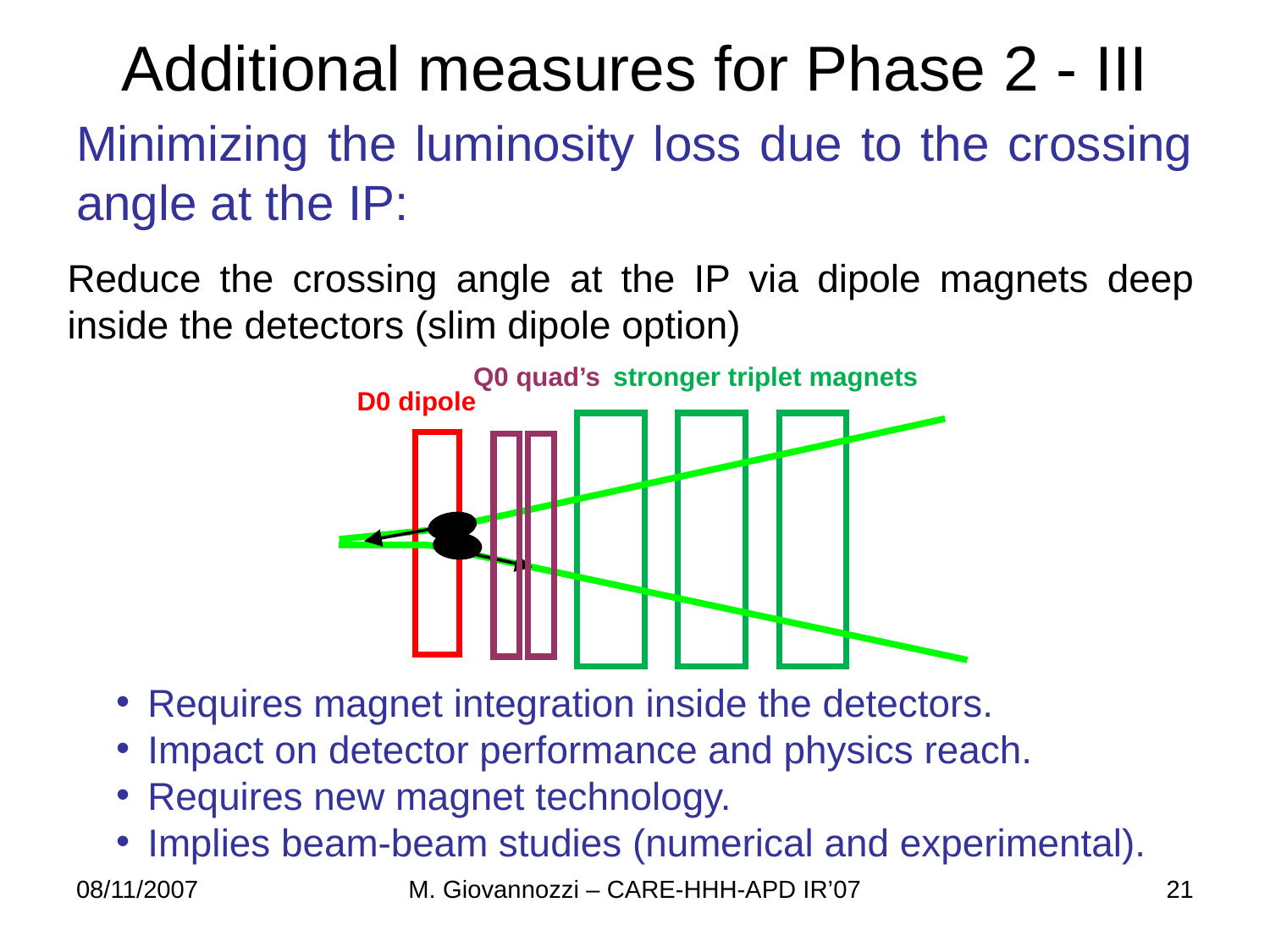

# Additional measures for Phase 2 - III
Minimizing the luminosity loss due to the crossing angle at the IP:

Reduce the crossing angle at the IP via dipole magnets deep inside the detectors (slim dipole option)
Q0 quad’s
stronger triplet magnets
D0 dipole

Requires magnet integration inside the detectors.
Impact on detector performance and physics reach.
Requires new magnet technology.
Implies beam-beam studies (numerical and experimental).
08/11/2007

M. Giovannozzi – CARE-HHH-APD IR’07
21